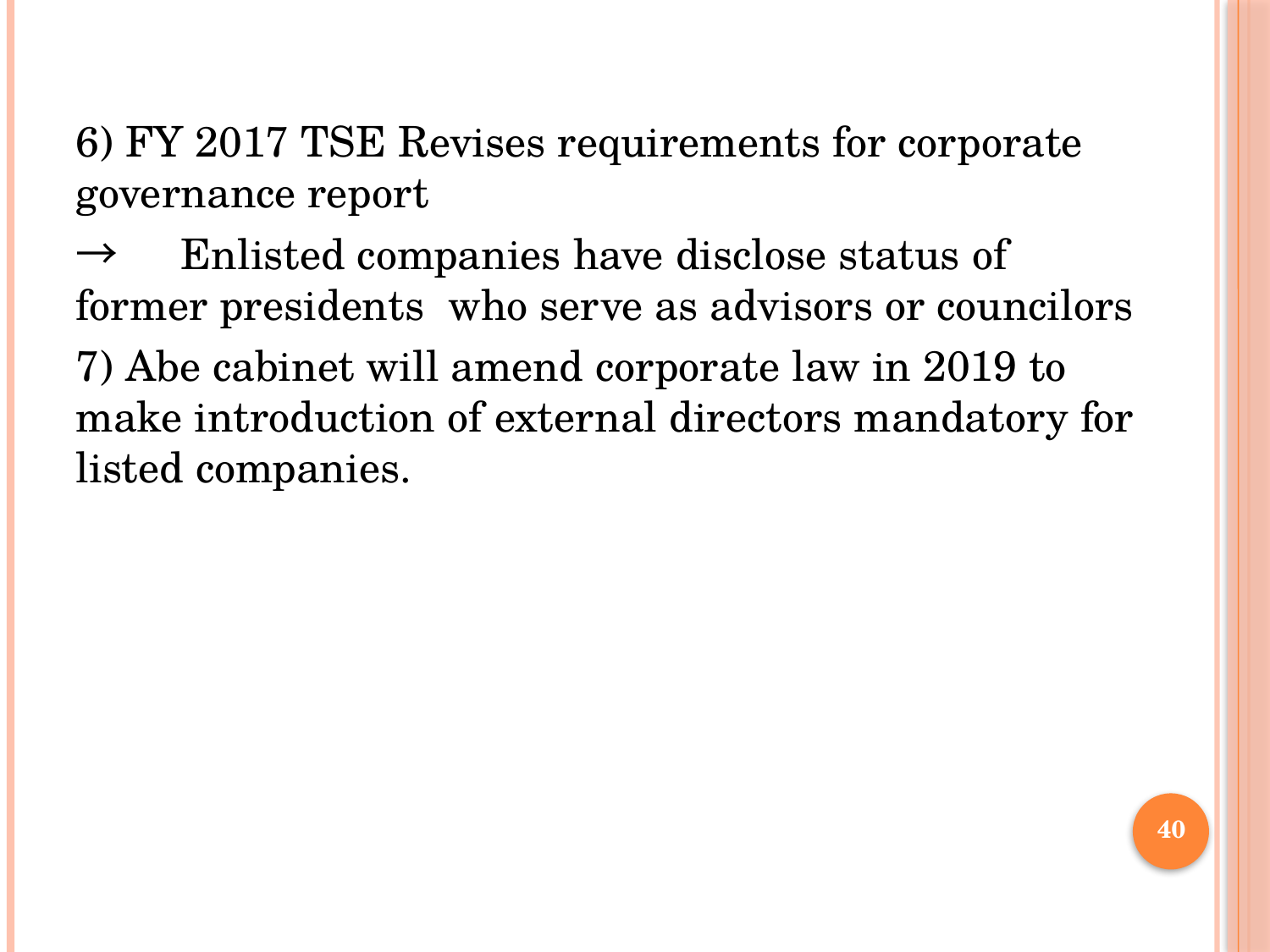

6) FY 2017 TSE Revises requirements for corporate governance report
→　Enlisted companies have disclose status of　former presidents  who serve as advisors or councilors
7) Abe cabinet will amend corporate law in 2019 to make introduction of external directors mandatory for listed companies.
40